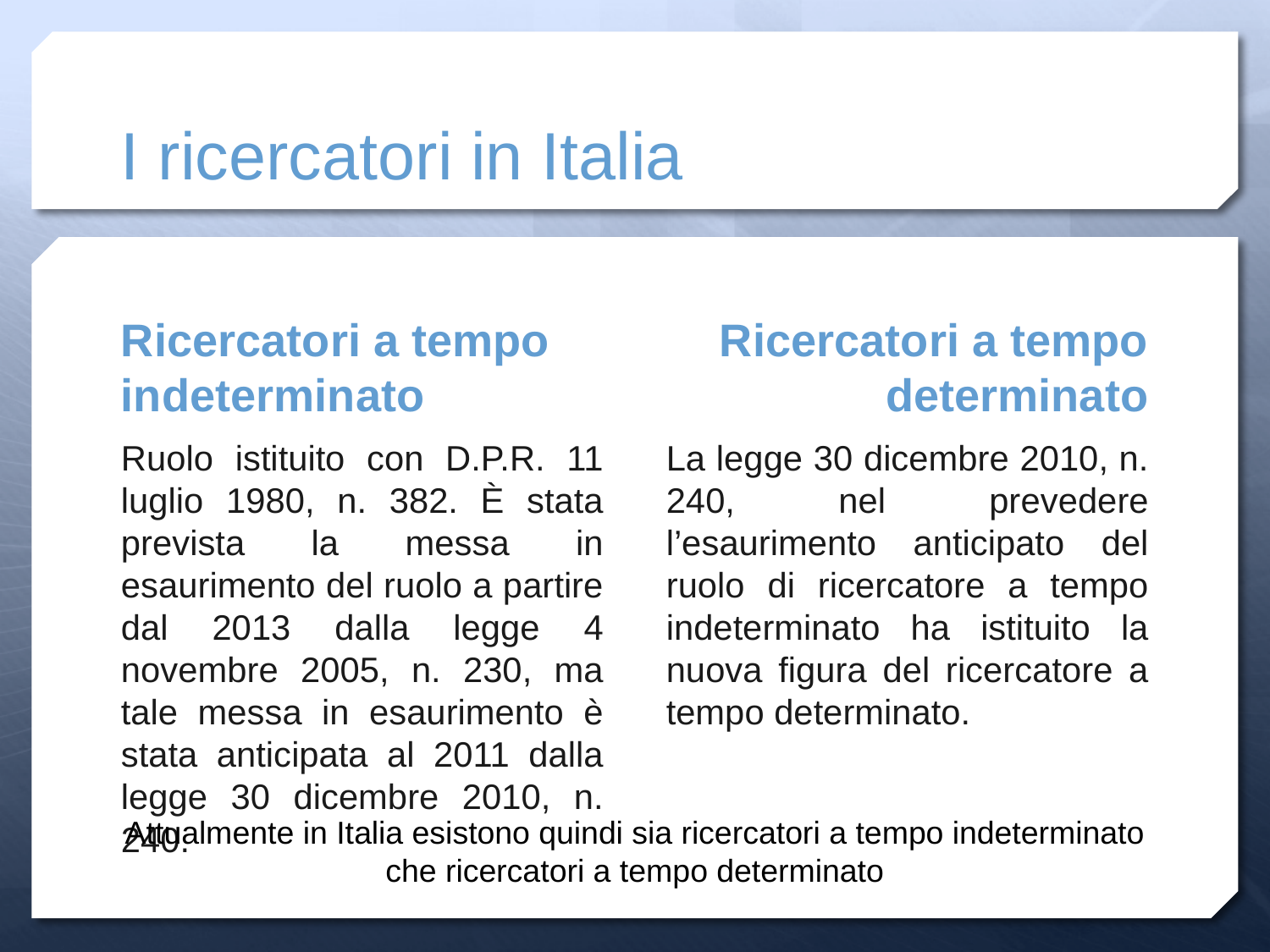

# I ricercatori in Italia
Ricercatori a tempo indeterminato
Ricercatori a tempo determinato
Ruolo istituito con D.P.R. 11 luglio 1980, n. 382. È stata prevista la messa in esaurimento del ruolo a partire dal 2013 dalla legge 4 novembre 2005, n. 230, ma tale messa in esaurimento è stata anticipata al 2011 dalla legge 30 dicembre 2010, n. 240.
La legge 30 dicembre 2010, n. 240, nel prevedere l’esaurimento anticipato del ruolo di ricercatore a tempo indeterminato ha istituito la nuova figura del ricercatore a tempo determinato.
Attualmente in Italia esistono quindi sia ricercatori a tempo indeterminato che ricercatori a tempo determinato